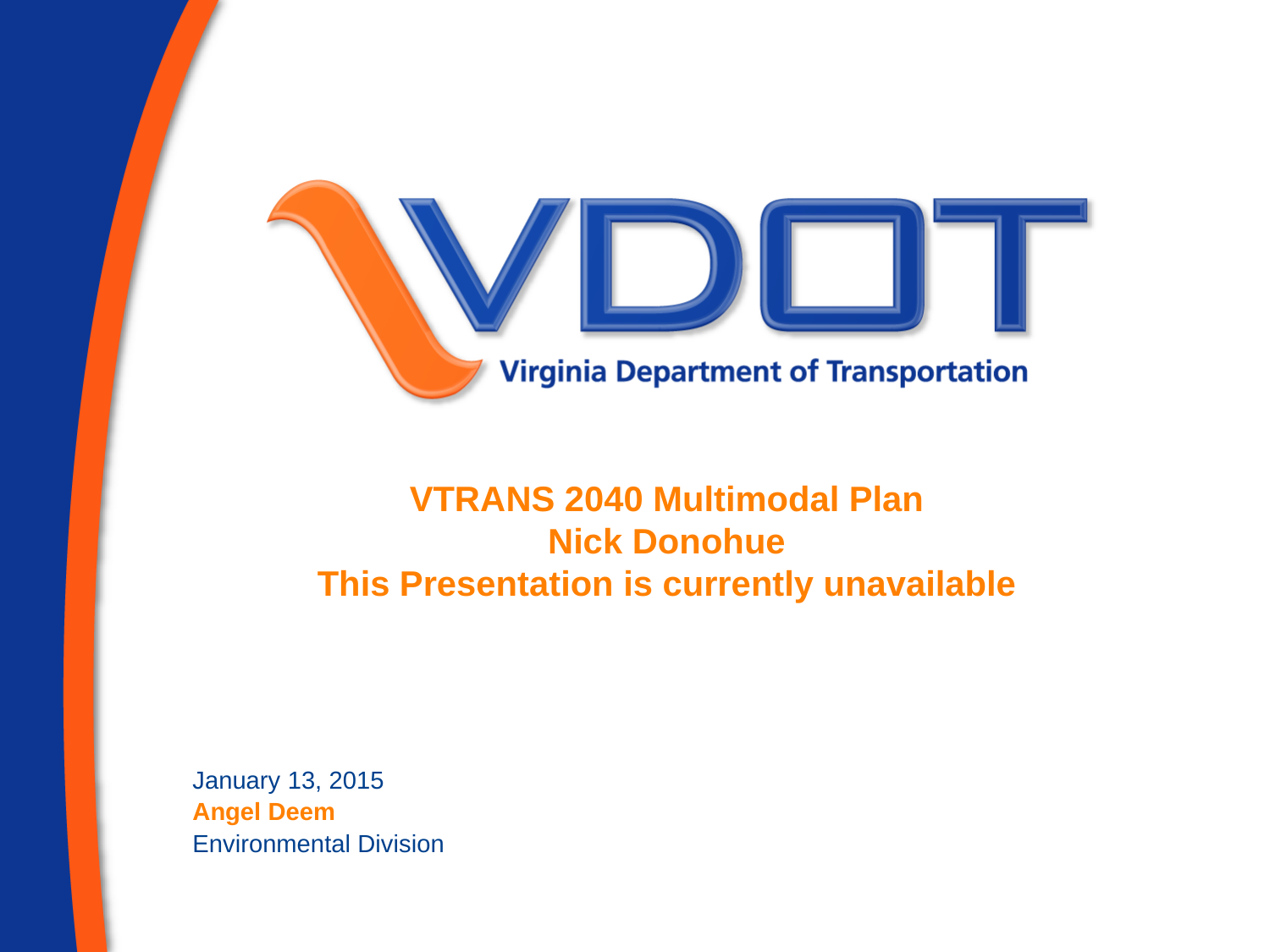

# VTRANS 2040 Multimodal Plan Nick Donohue This Presentation is currently unavailable
January 13, 2015
Angel Deem
Environmental Division